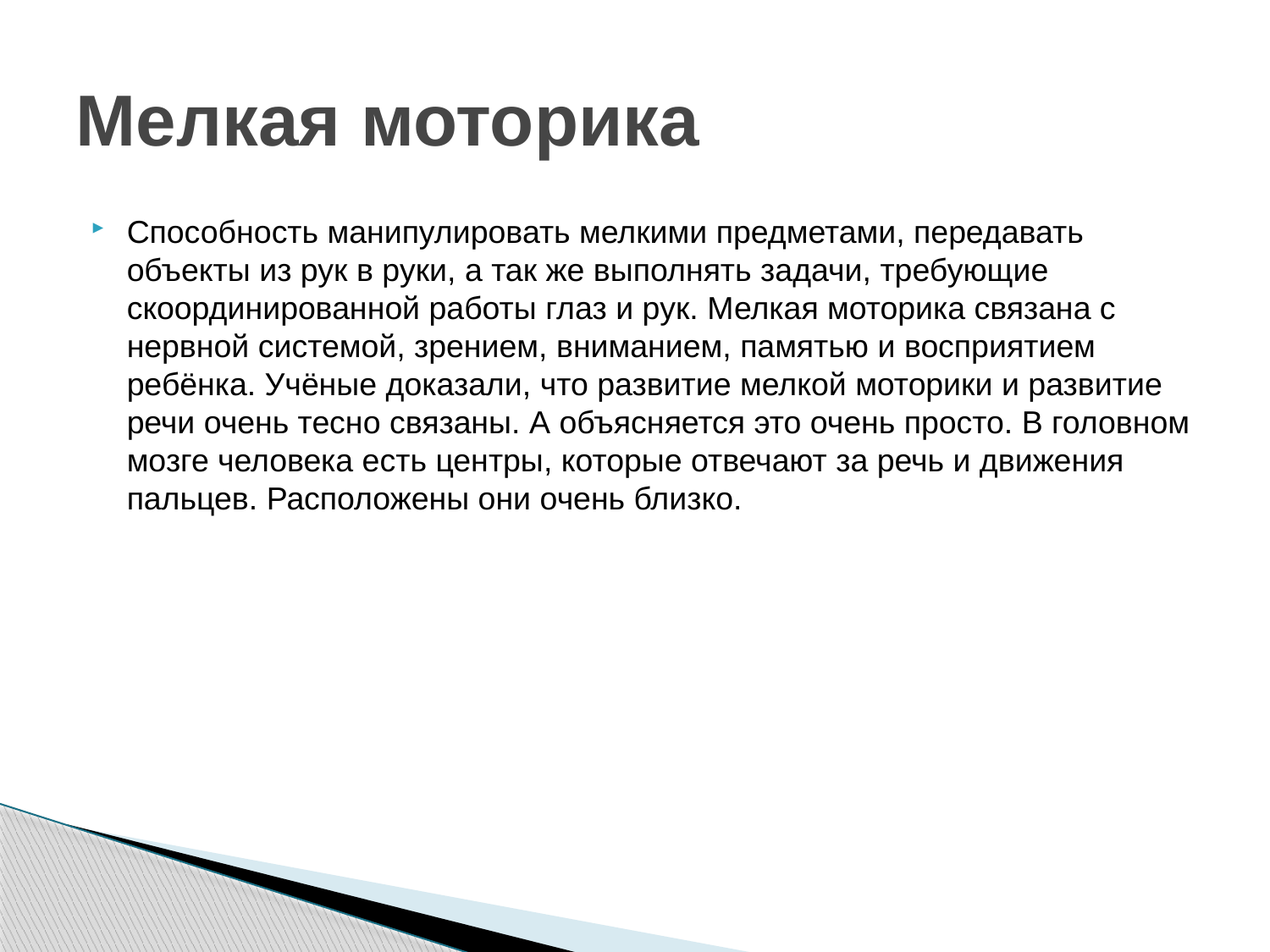

# Мелкая моторика
Способность манипулировать мелкими предметами, передавать объекты из рук в руки, а так же выполнять задачи, требующие скоординированной работы глаз и рук. Мелкая моторика связана с нервной системой, зрением, вниманием, памятью и восприятием ребёнка. Учёные доказали, что развитие мелкой моторики и развитие речи очень тесно связаны. А объясняется это очень просто. В головном мозге человека есть центры, которые отвечают за речь и движения пальцев. Расположены они очень близко.